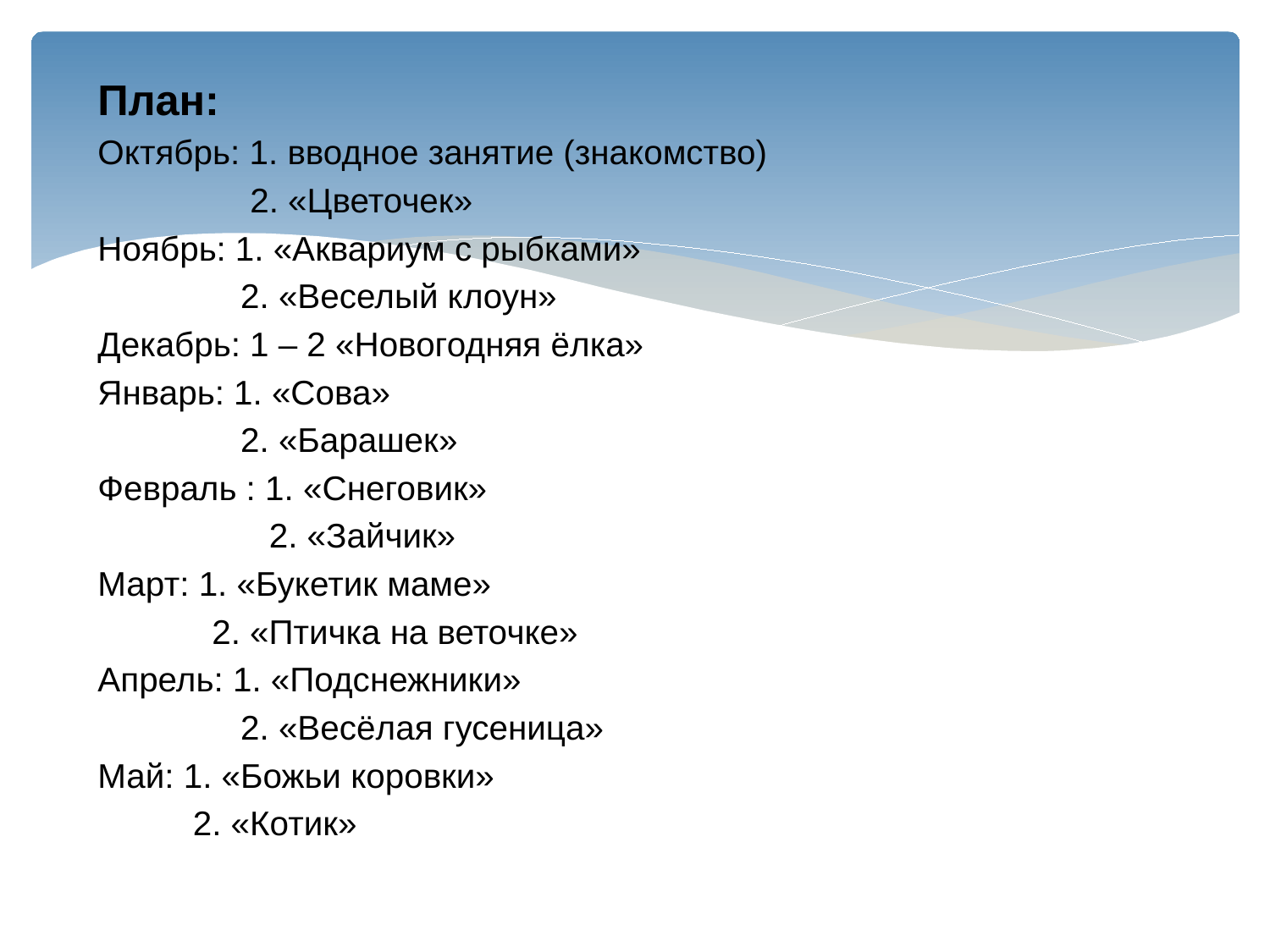

План:
Октябрь: 1. вводное занятие (знакомство)
                2. «Цветочек»
Ноябрь: 1. «Аквариум с рыбками»
               2. «Веселый клоун»
Декабрь: 1 – 2 «Новогодняя ёлка»
Январь: 1. «Сова»
               2. «Барашек»
Февраль : 1. «Снеговик»
                  2. «Зайчик»
Март: 1. «Букетик маме»
            2. «Птичка на веточке»
Апрель: 1. «Подснежники»
               2. «Весёлая гусеница»
Май: 1. «Божьи коровки»
          2. «Котик»